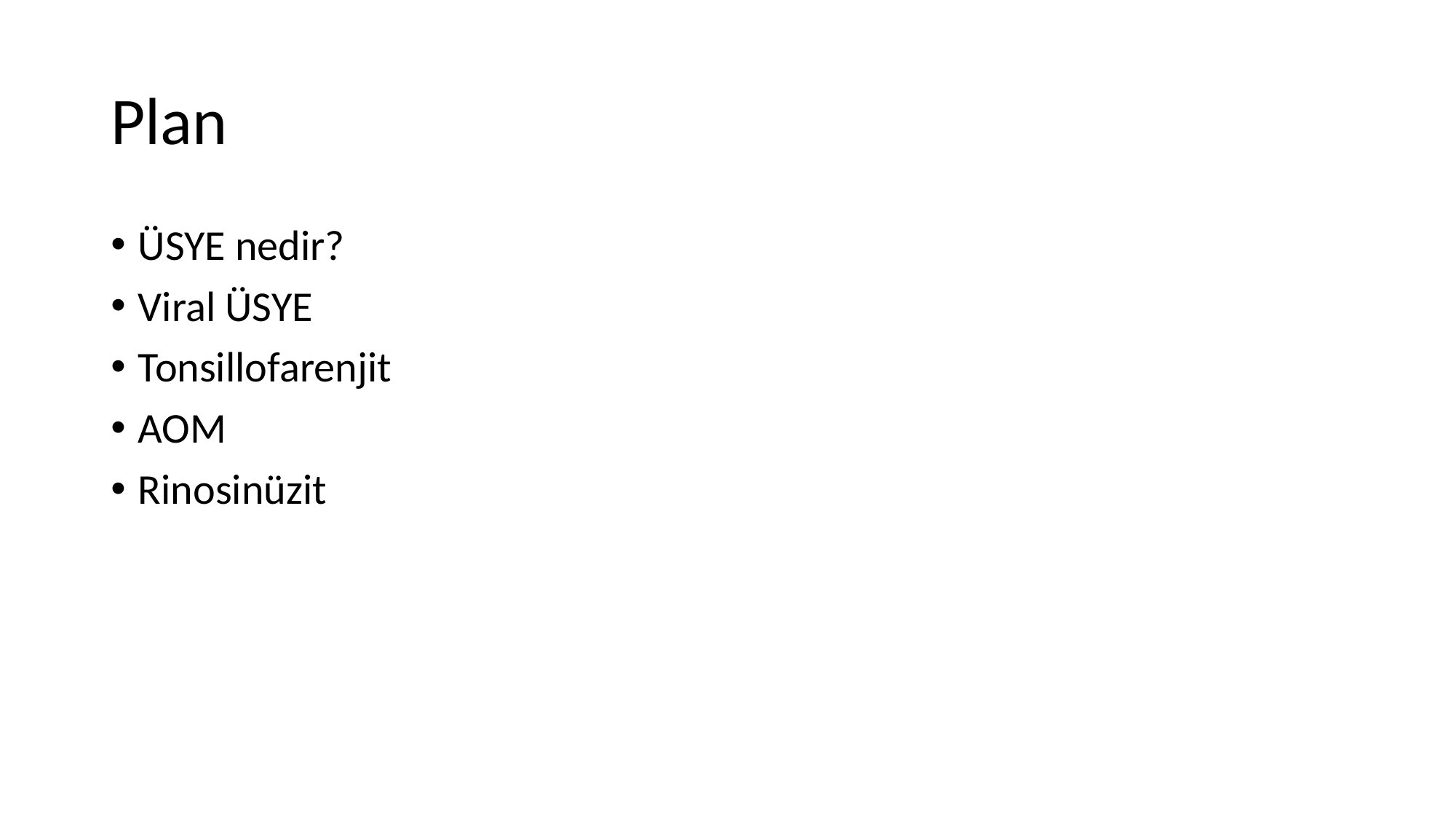

# Plan
ÜSYE nedir?
Viral ÜSYE
Tonsillofarenjit
AOM
Rinosinüzit